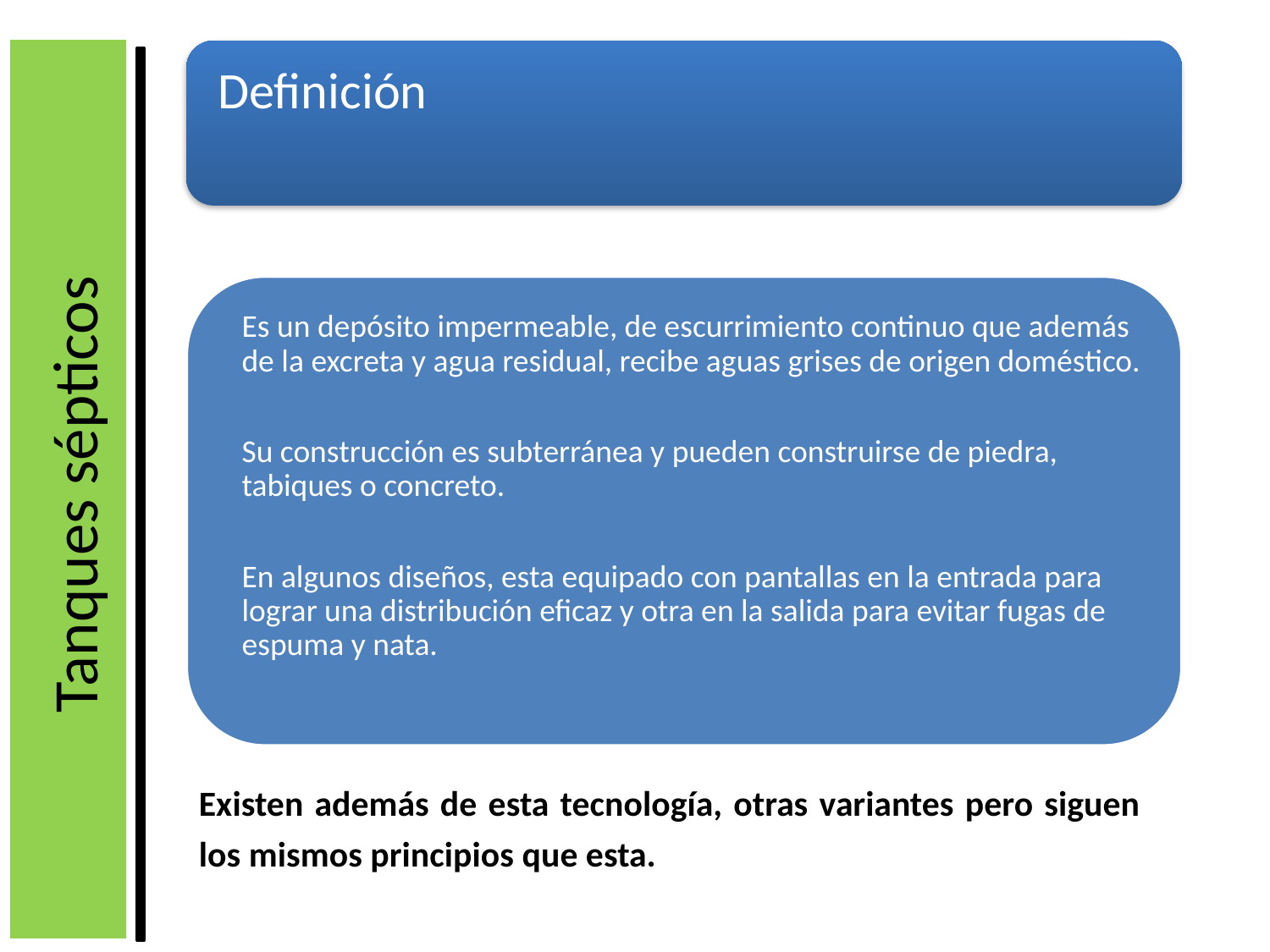

Definición
Es un depósito impermeable, de escurrimiento continuo que además de la excreta y agua residual, recibe aguas grises de origen doméstico.

Su construcción es subterránea y pueden construirse de piedra, tabiques o concreto.

En algunos diseños, esta equipado con pantallas en la entrada para lograr una distribución eficaz y otra en la salida para evitar fugas de espuma y nata.

Tanques sépticos
Existen además de esta tecnología, otras variantes pero siguen los mismos principios que esta.